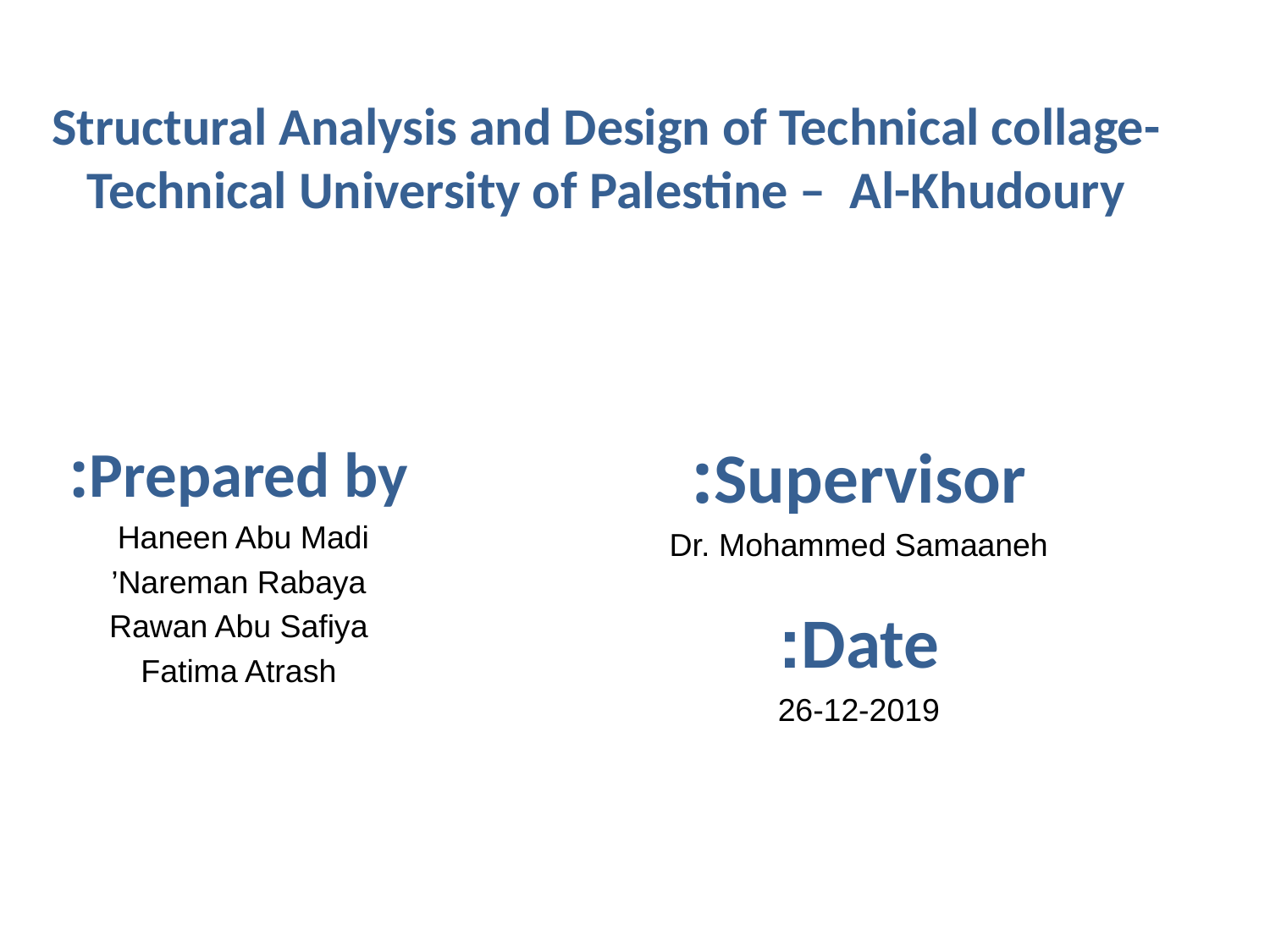

# Structural Analysis and Design of Technical collage- Technical University of Palestine –  Al-Khudoury
Prepared by:
Haneen Abu Madi
Nareman Rabaya’
Rawan Abu Safiya
Fatima Atrash
Supervisor:
Dr. Mohammed Samaaneh

Date:
26-12-2019